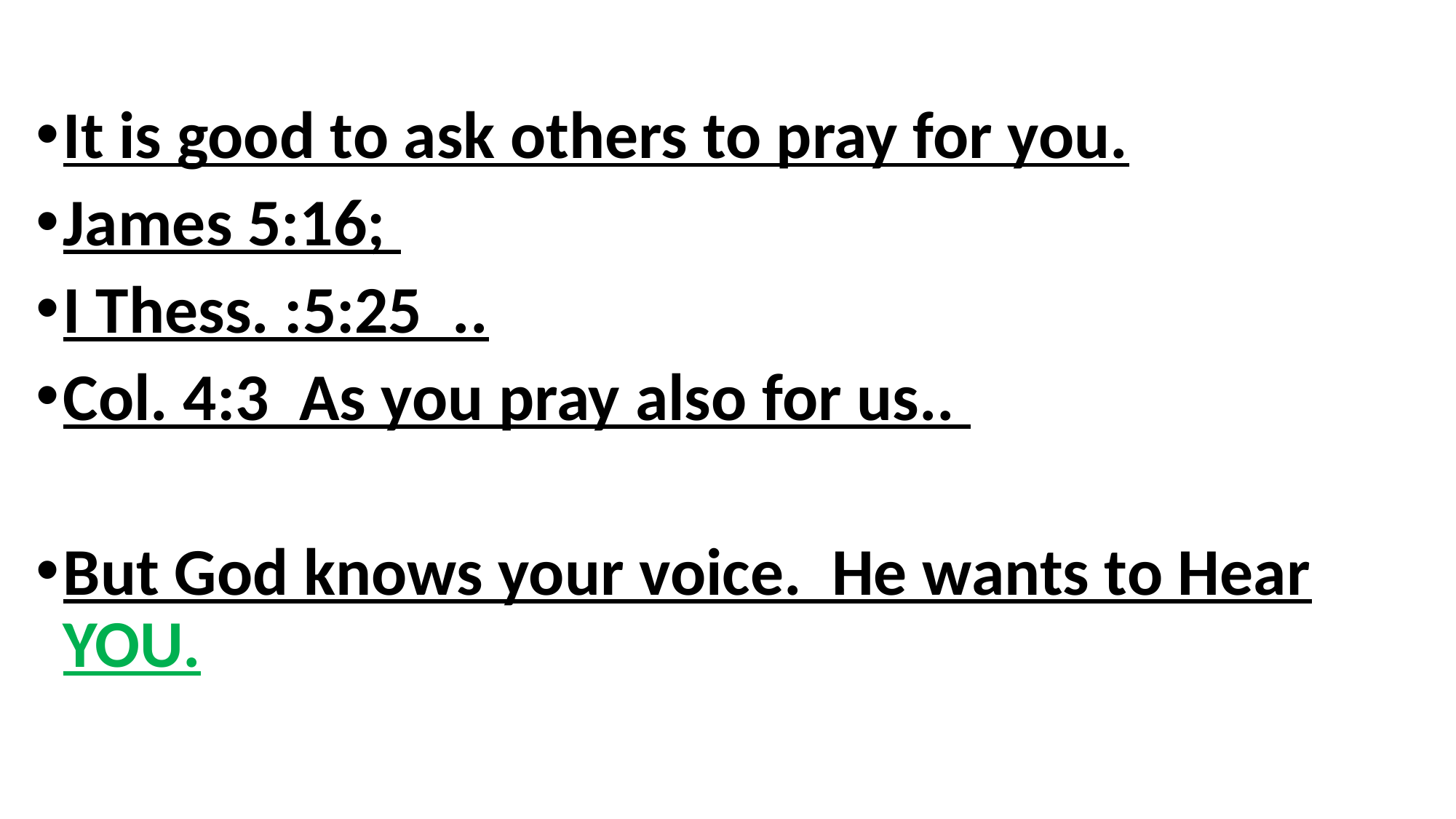

It is good to ask others to pray for you.
James 5:16;
I Thess. :5:25  ..
Col. 4:3  As you pray also for us..

But God knows your voice.  He wants to Hear YOU.